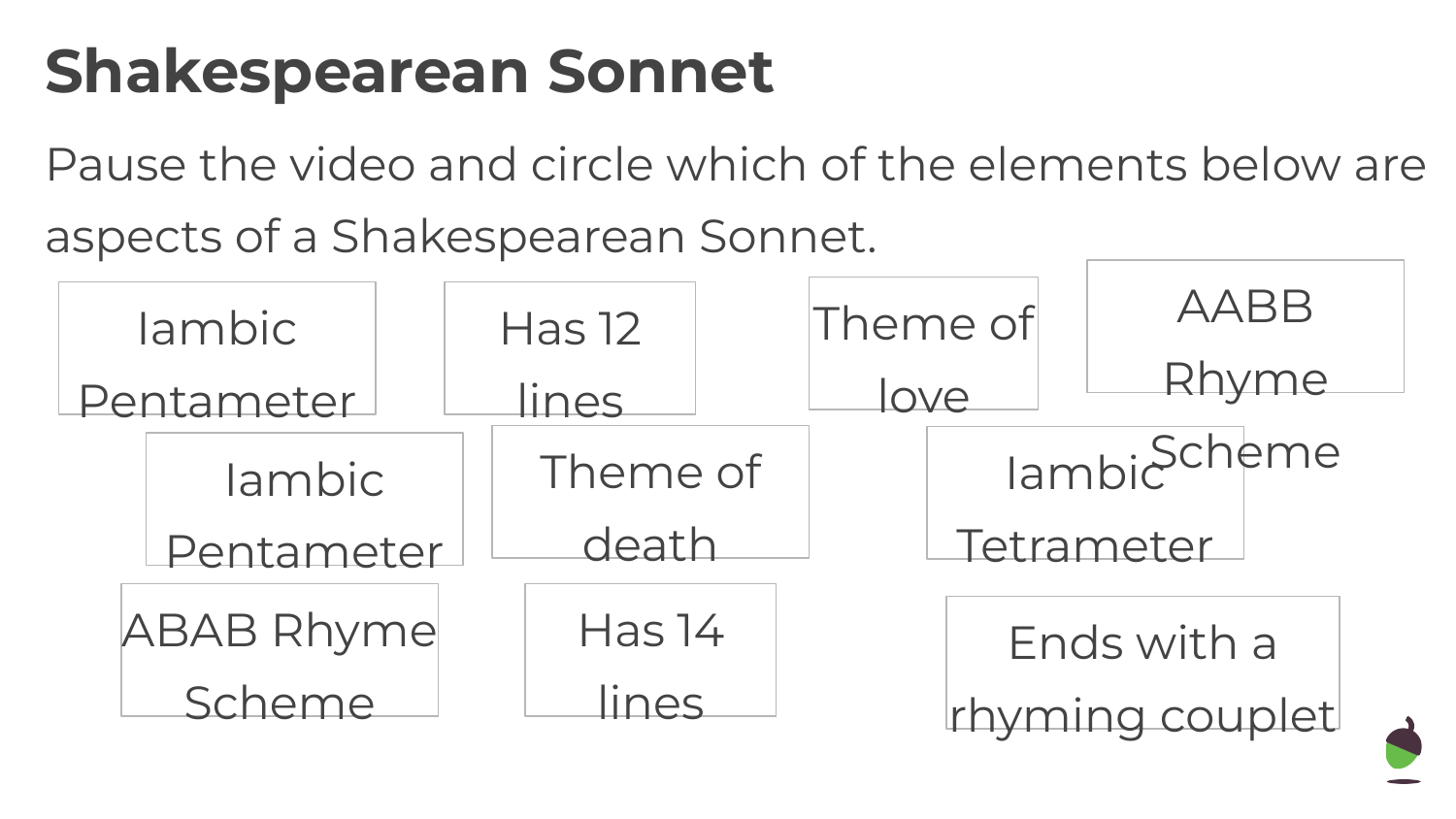

Shakespearean Sonnet
Pause the video and circle which of the elements below are aspects of a Shakespearean Sonnet.
AABB Rhyme Scheme
Theme of love
Iambic Pentameter
Has 12 lines
Theme of death
Iambic Tetrameter
Iambic Pentameter
ABAB Rhyme Scheme
Has 14 lines
Ends with a rhyming couplet
7